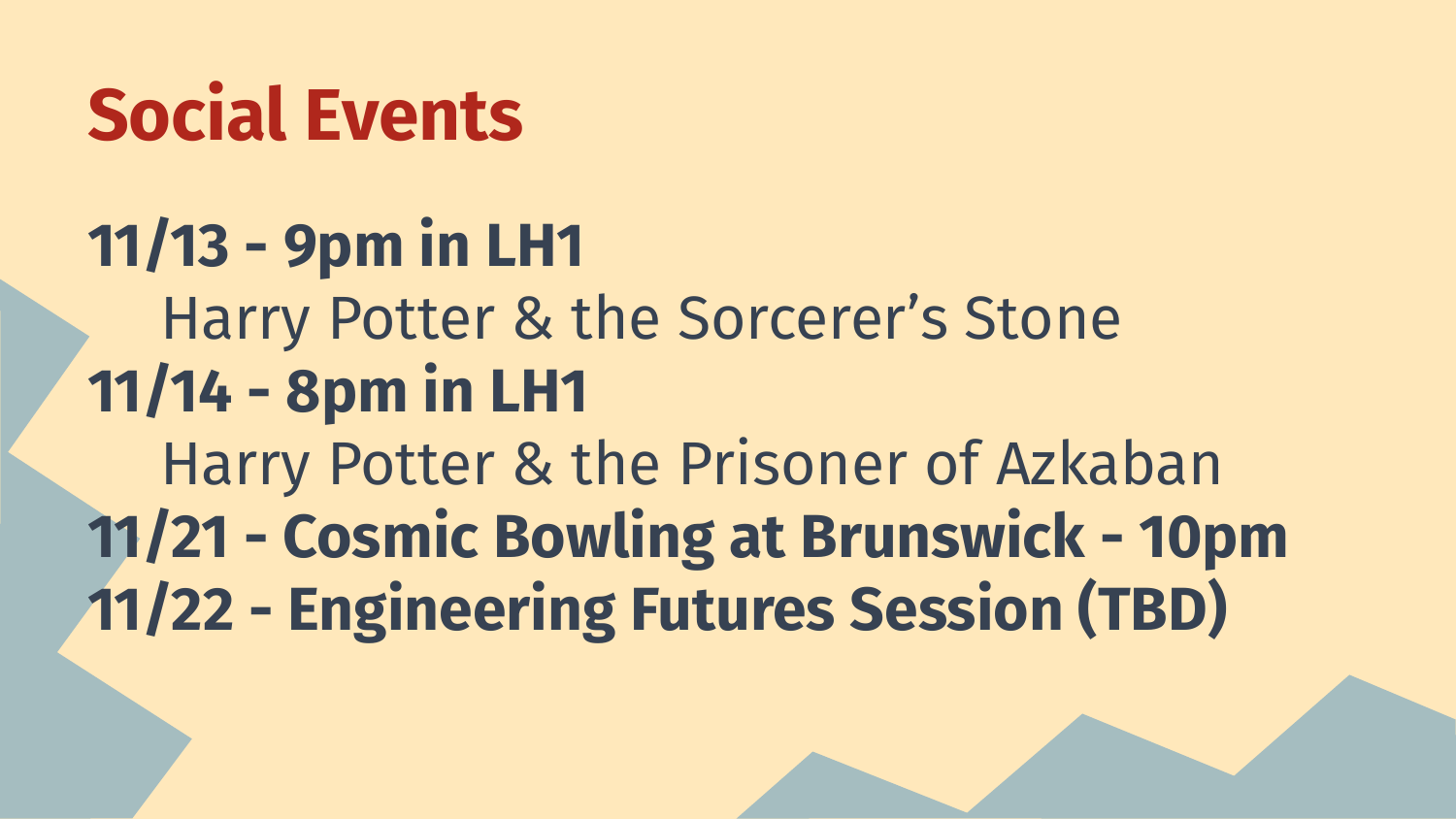

# Social Events
11/13 - 9pm in LH1
Harry Potter & the Sorcerer’s Stone
11/14 - 8pm in LH1
Harry Potter & the Prisoner of Azkaban
11/21 - Cosmic Bowling at Brunswick - 10pm
11/22 - Engineering Futures Session (TBD)